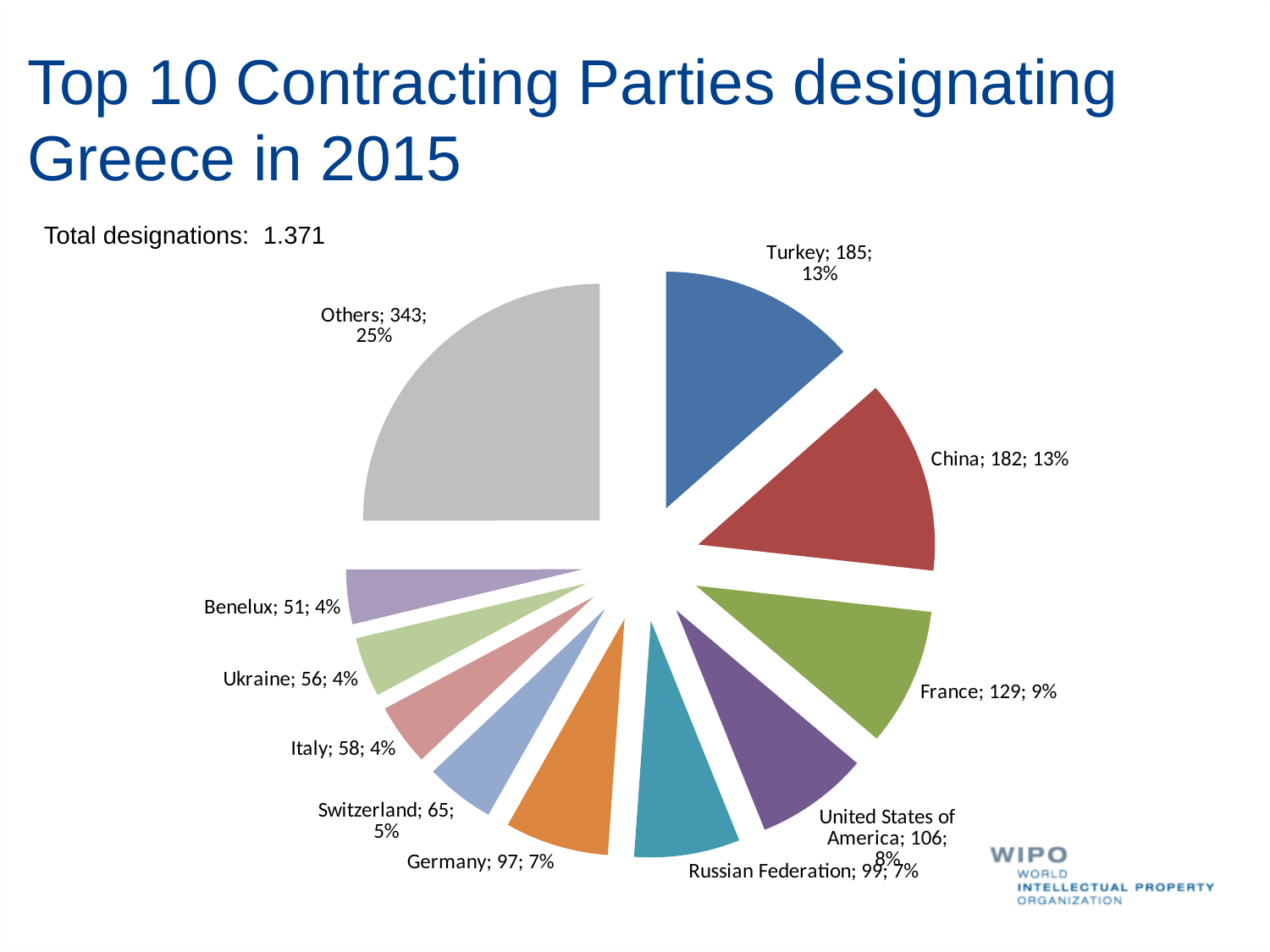

# Top 10 Contracting Parties designating Greece in 2015

### Chart

| Category |
|---|
Total designations:  1.371

### Chart

| Category |  |
|---|---|
| Turkey | 185.0 |
| China | 182.0 |
| France | 129.0 |
| United States of America | 106.0 |
| Russian Federation | 99.0 |
| Germany | 97.0 |
| Switzerland | 65.0 |
| Italy | 58.0 |
| Ukraine | 56.0 |
| Benelux | 51.0 |
| Others | 343.0 |